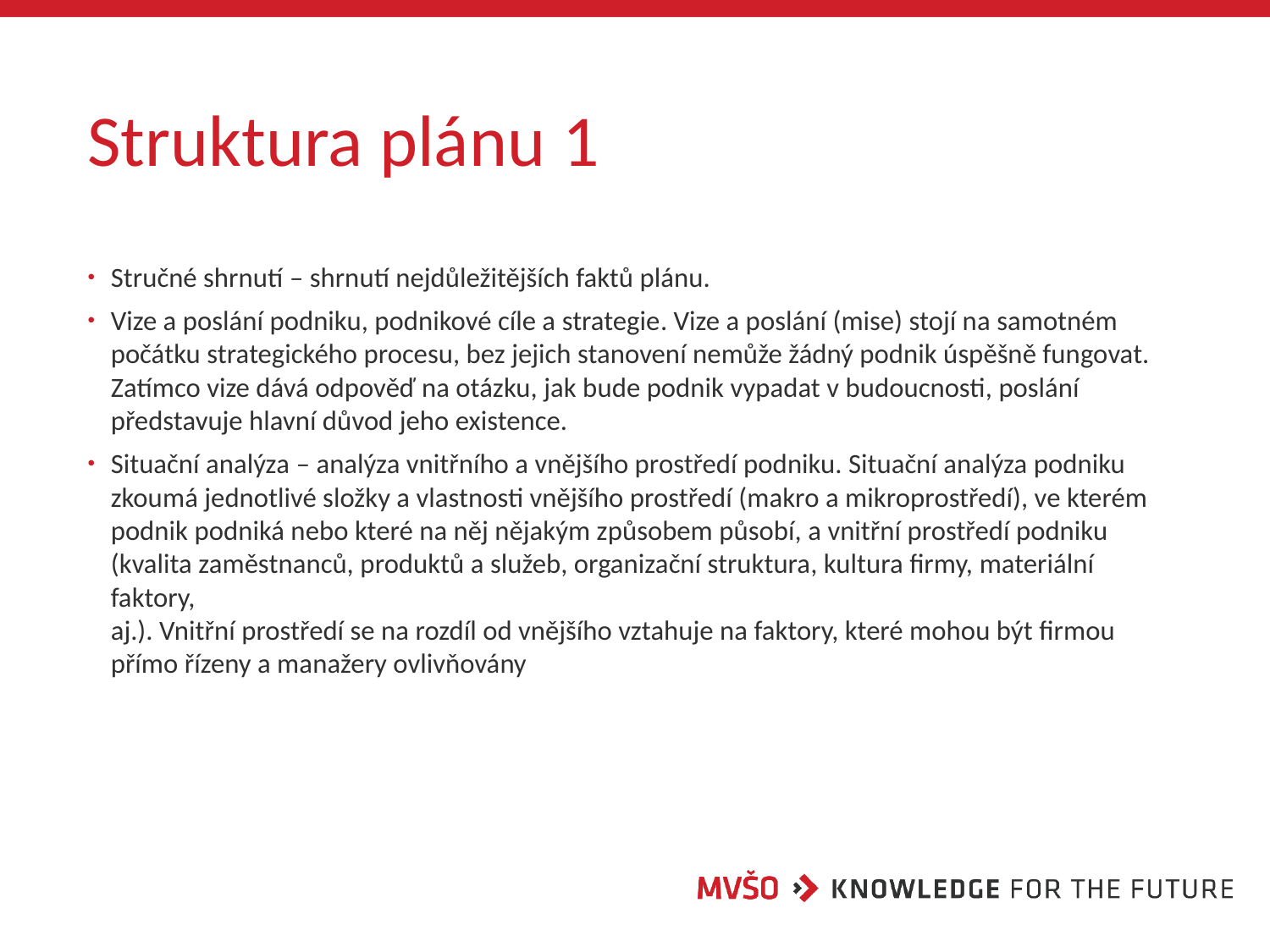

# Struktura plánu 1
Stručné shrnutí – shrnutí nejdůležitějších faktů plánu.
Vize a poslání podniku, podnikové cíle a strategie. Vize a poslání (mise) stojí na samotném
počátku strategického procesu, bez jejich stanovení nemůže žádný podnik úspěšně fungovat.
Zatímco vize dává odpověď na otázku, jak bude podnik vypadat v budoucnosti, poslání představuje hlavní důvod jeho existence.
Situační analýza – analýza vnitřního a vnějšího prostředí podniku. Situační analýza podniku
zkoumá jednotlivé složky a vlastnosti vnějšího prostředí (makro a mikroprostředí), ve kterém
podnik podniká nebo které na něj nějakým způsobem působí, a vnitřní prostředí podniku (kvalita zaměstnanců, produktů a služeb, organizační struktura, kultura firmy, materiální faktory,
aj.). Vnitřní prostředí se na rozdíl od vnějšího vztahuje na faktory, které mohou být firmou
přímo řízeny a manažery ovlivňovány